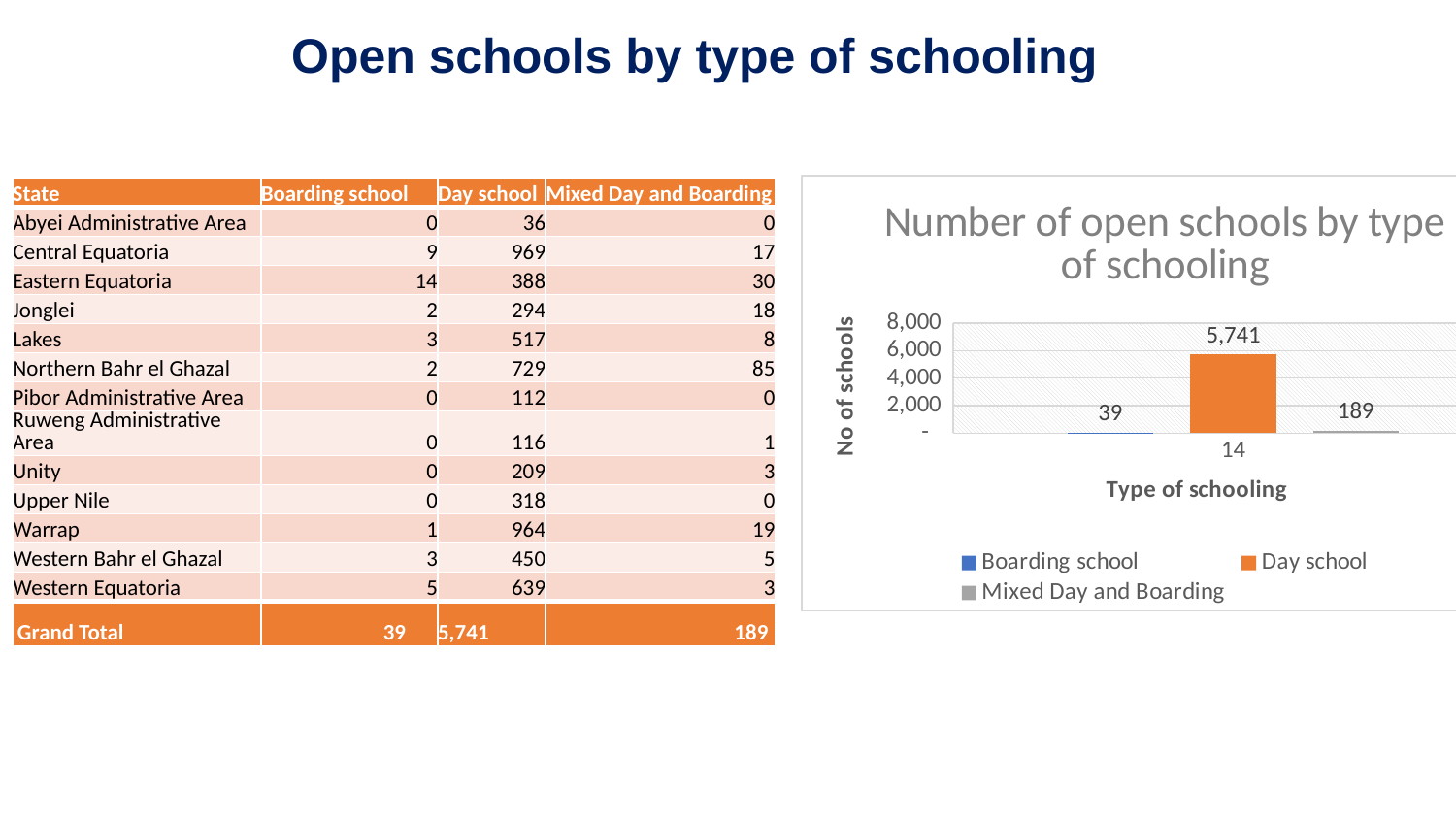

Open schools by type of schooling

### Chart: Number of open schools by type of schooling

| Category | Boarding school | Day school | Mixed Day and Boarding |
|---|---|---|---|
| 14 | 39.0 | 5741.0 | 189.0 |
| State | Boarding school | Day school | Mixed Day and Boarding |
| --- | --- | --- | --- |
| Abyei Administrative Area | 0 | 36 | 0 |
| Central Equatoria | 9 | 969 | 17 |
| Eastern Equatoria | 14 | 388 | 30 |
| Jonglei | 2 | 294 | 18 |
| Lakes | 3 | 517 | 8 |
| Northern Bahr el Ghazal | 2 | 729 | 85 |
| Pibor Administrative Area | 0 | 112 | 0 |
| Ruweng Administrative Area | 0 | 116 | 1 |
| Unity | 0 | 209 | 3 |
| Upper Nile | 0 | 318 | 0 |
| Warrap | 1 | 964 | 19 |
| Western Bahr el Ghazal | 3 | 450 | 5 |
| Western Equatoria | 5 | 639 | 3 |
| Grand Total | 39 | 5,741 | 189 |